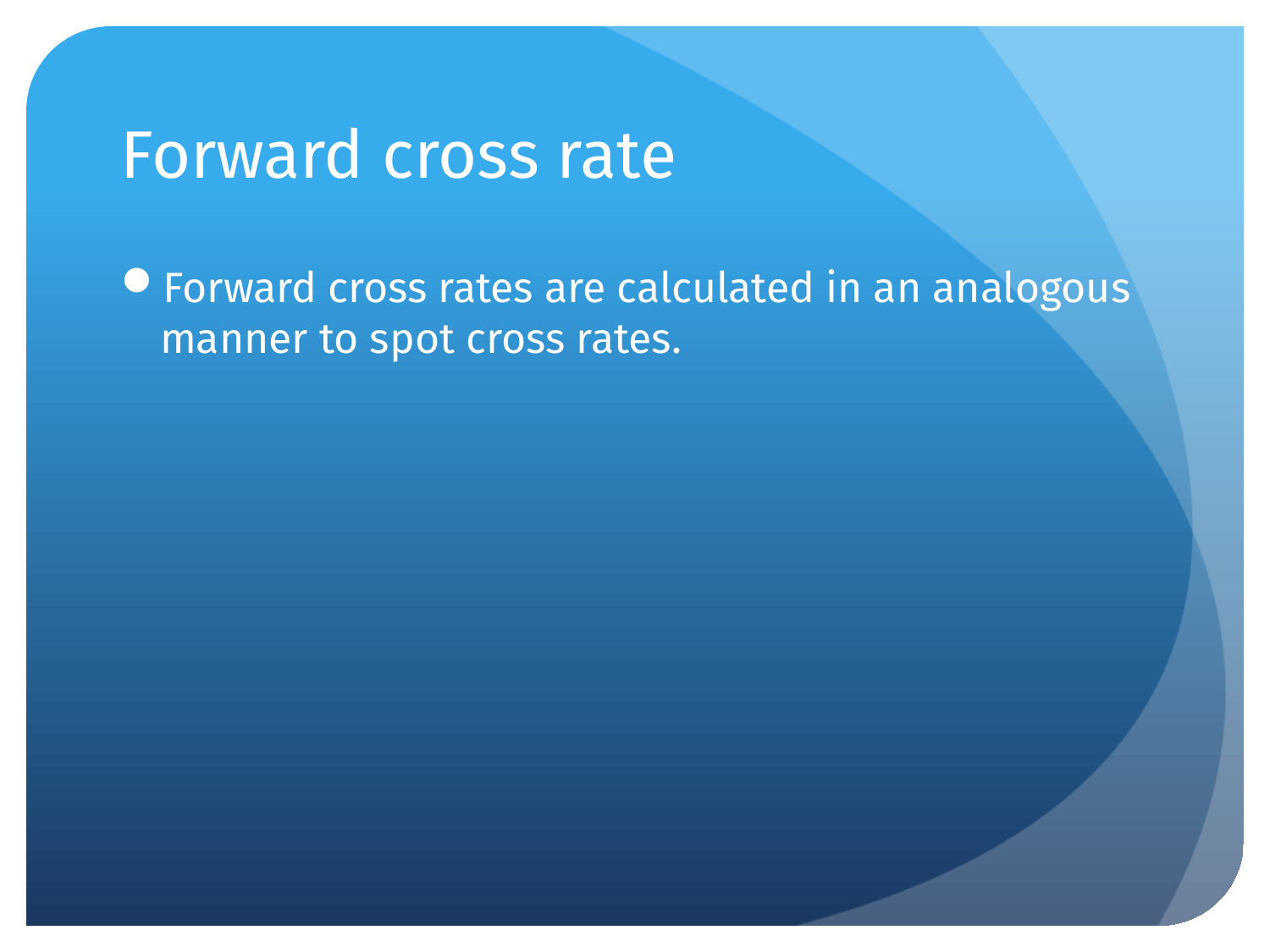

# Forward cross rate
Forward cross rates are calculated in an analogous manner to spot cross rates.